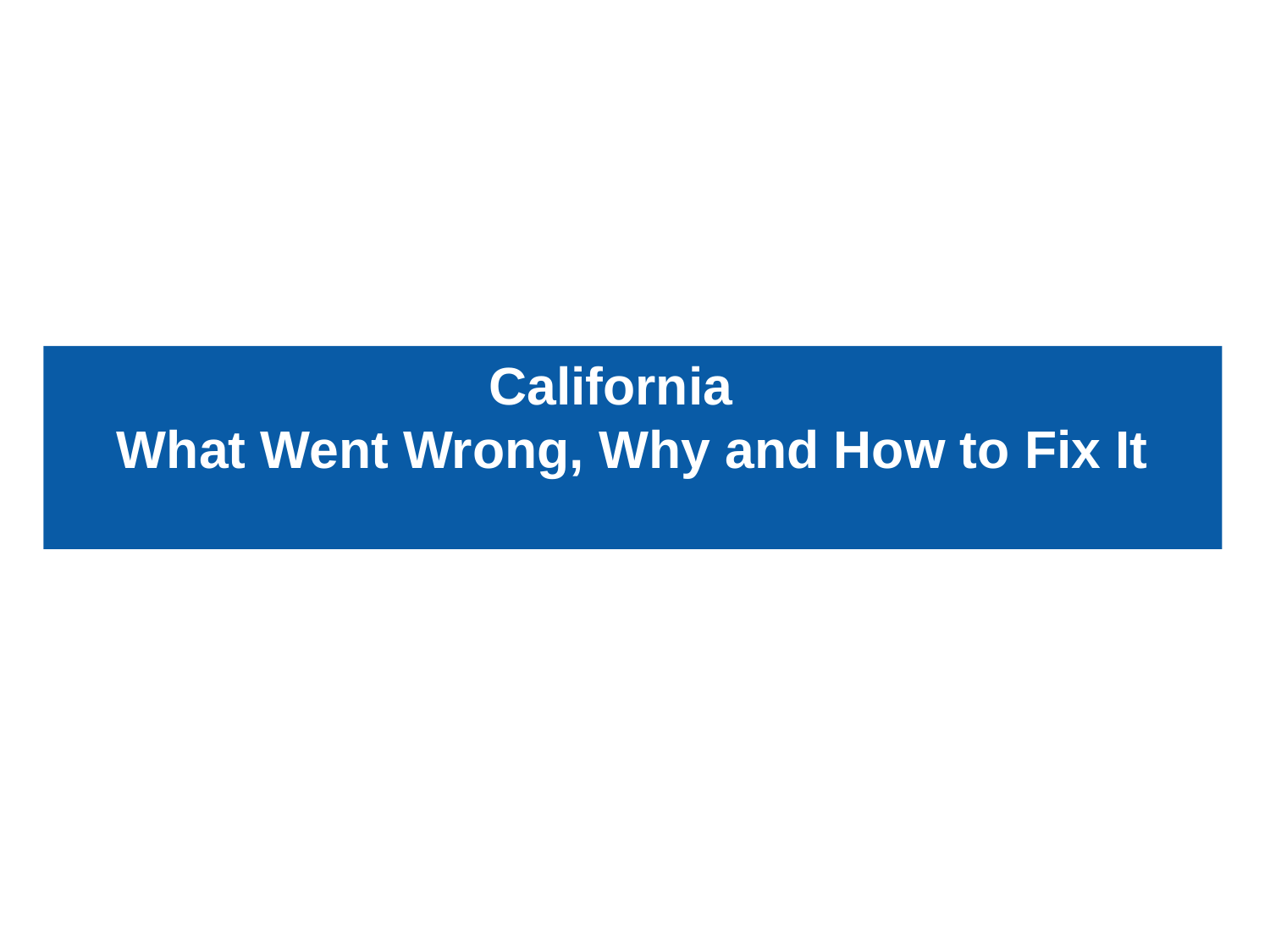

California
What Went Wrong, Why and How to Fix It